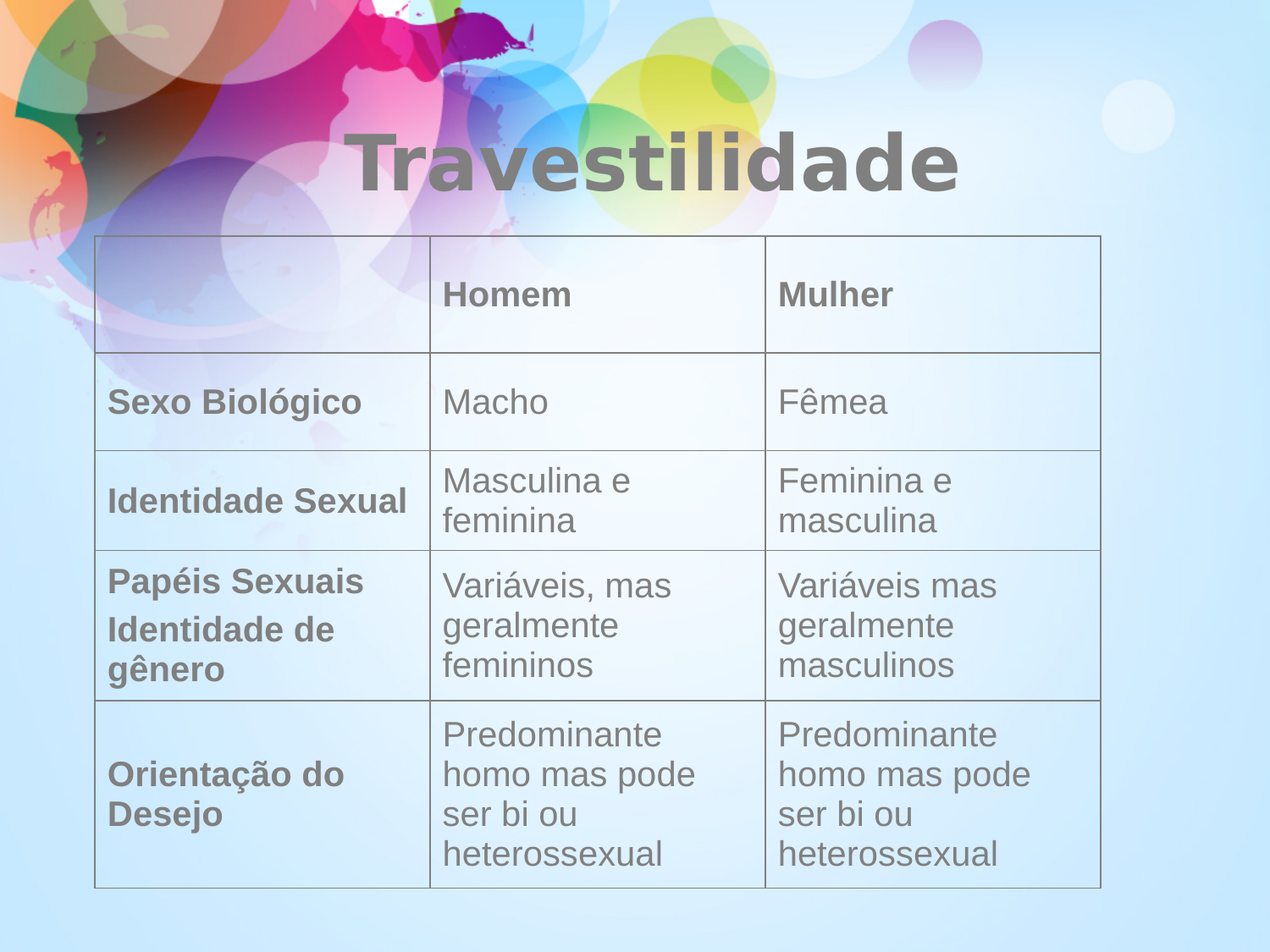

# Travestilidade
|  | Homem | Mulher |
| --- | --- | --- |
| Sexo Biológico | Macho | Fêmea |
| Identidade Sexual | Masculina e feminina | Feminina e masculina |
| Papéis Sexuais Identidade de gênero | Variáveis, mas geralmente femininos | Variáveis mas geralmente masculinos |
| Orientação do Desejo | Predominante homo mas pode ser bi ou heterossexual | Predominante homo mas pode ser bi ou heterossexual |